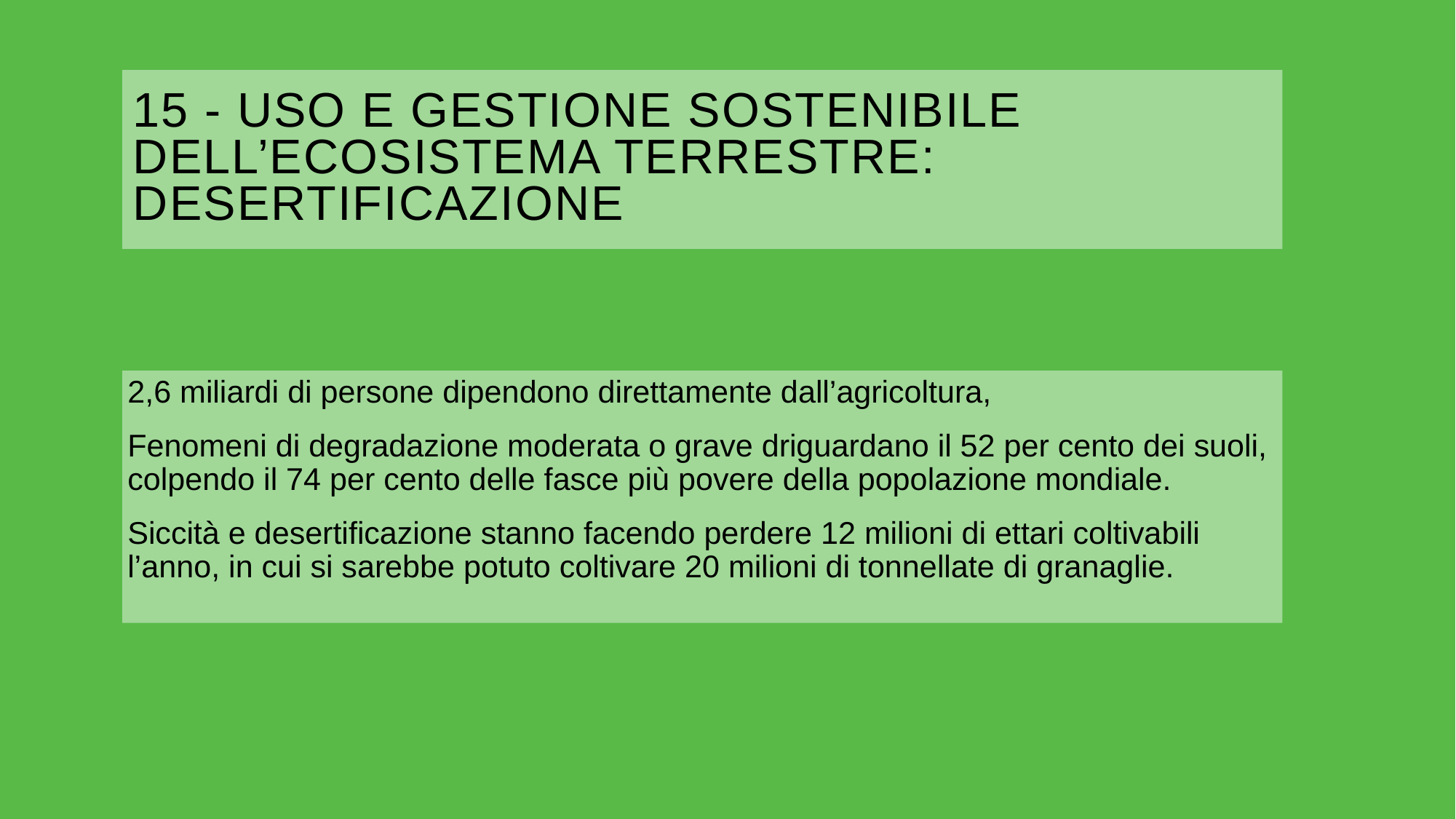

# 15 - uso e gestione sostenibile dell’ecosistema terrestre: desertificazione
2,6 miliardi di persone dipendono direttamente dall’agricoltura,
Fenomeni di degradazione moderata o grave driguardano il 52 per cento dei suoli, colpendo il 74 per cento delle fasce più povere della popolazione mondiale.
Siccità e desertificazione stanno facendo perdere 12 milioni di ettari coltivabili l’anno, in cui si sarebbe potuto coltivare 20 milioni di tonnellate di granaglie.